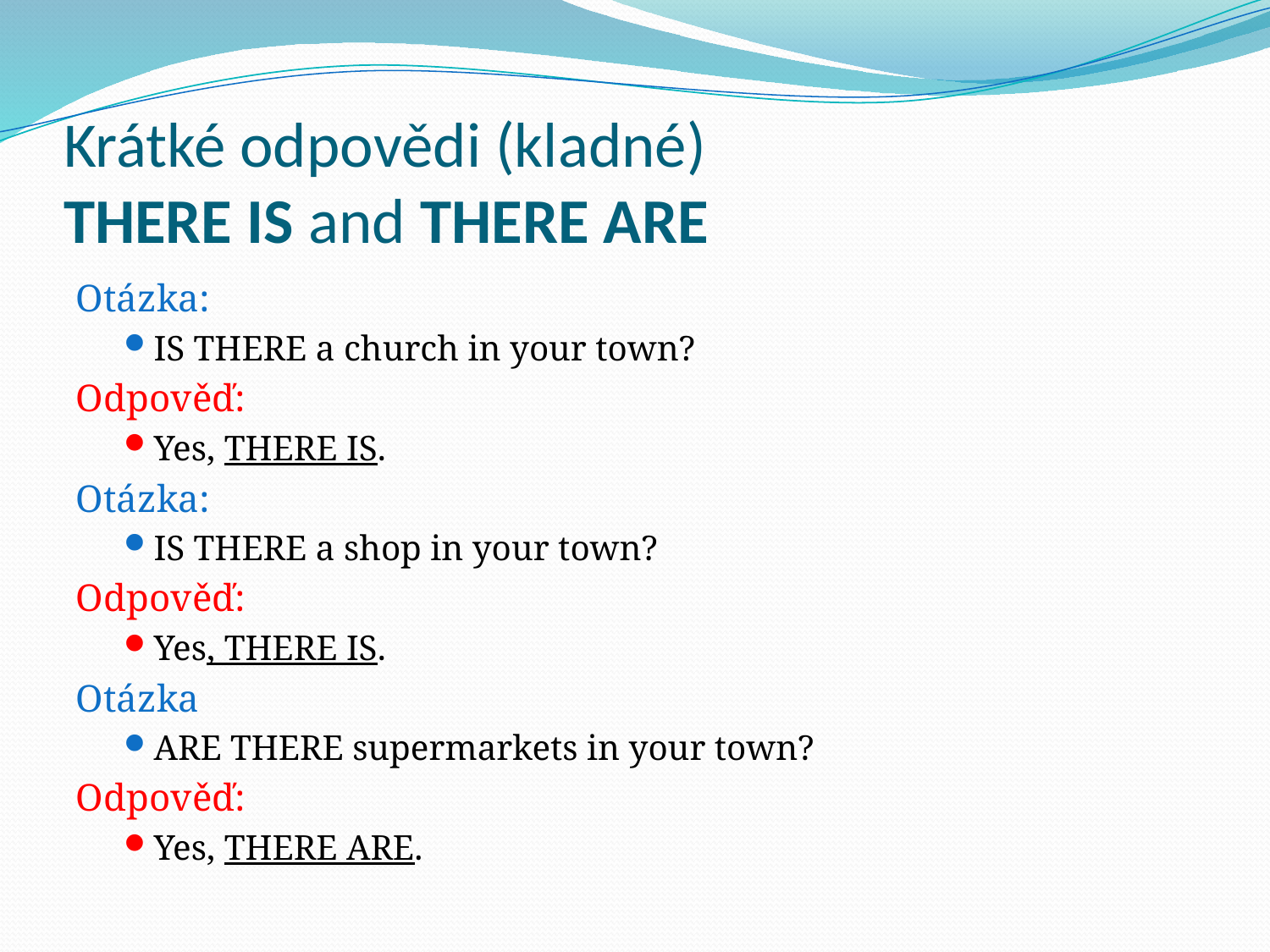

# Krátké odpovědi (kladné) THERE IS and THERE ARE
Otázka:
IS THERE a church in your town?
Odpověď:
Yes, THERE IS.
Otázka:
IS THERE a shop in your town?
Odpověď:
Yes, THERE IS.
Otázka
ARE THERE supermarkets in your town?
Odpověď:
Yes, THERE ARE.